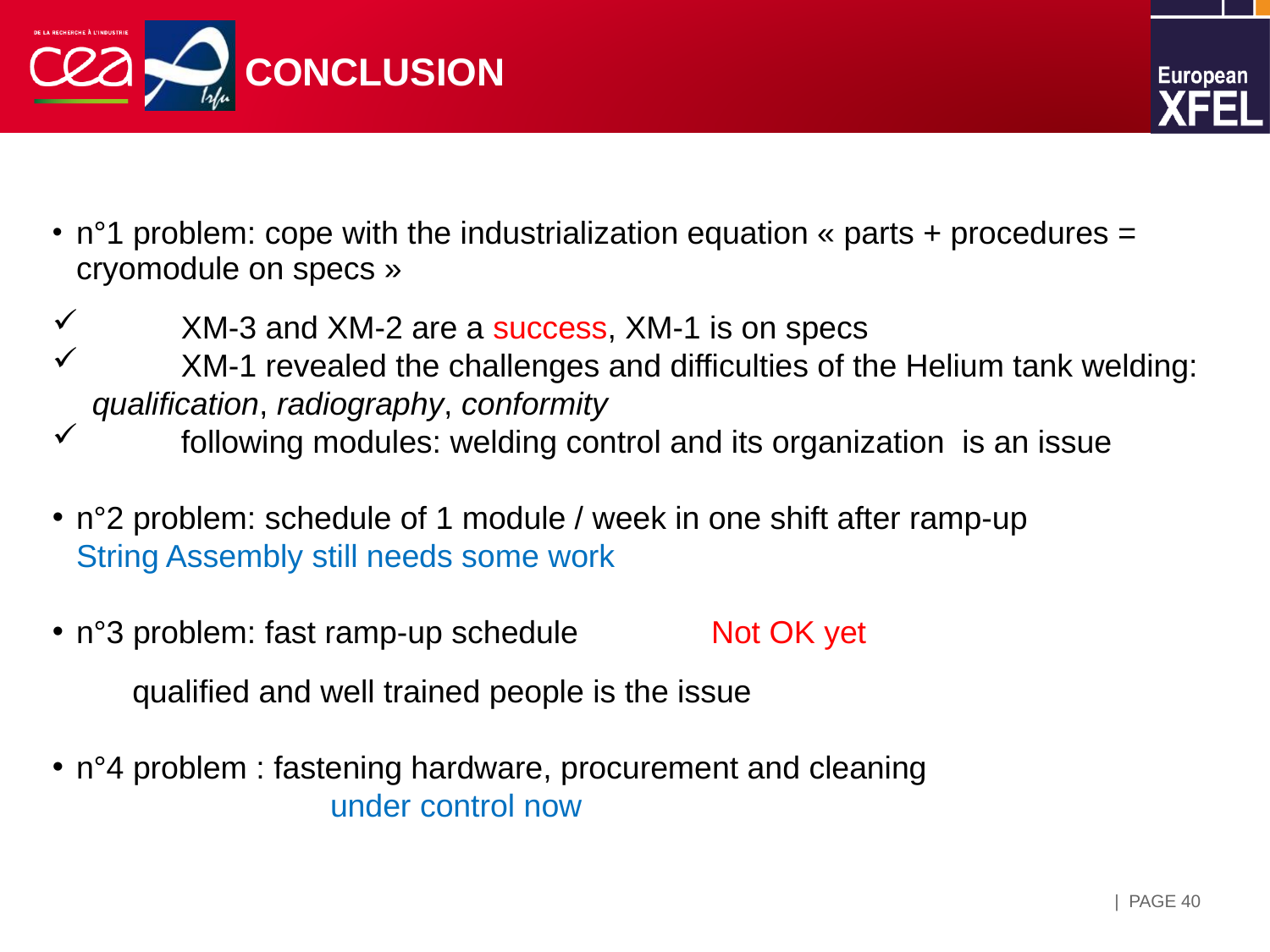

Pour insérer une image :
Menu « Insertion  / Image »
ou
Cliquer sur l’icône de la zone image
# Conclusion
n°1 problem: cope with the industrialization equation « parts + procedures = cryomodule on specs »
          XM-3 and XM-2 are a success, XM-1 is on specs
          XM-1 revealed the challenges and difficulties of the Helium tank welding: qualification, radiography, conformity
          following modules: welding control and its organization  is an issue

n°2 problem: schedule of 1 module / week in one shift after ramp-up		String Assembly still needs some work

n°3 problem: fast ramp-up schedule		Not OK yet
         qualified and well trained people is the issue

n°4 problem : fastening hardware, procurement and cleaning					under control now
|  PAGE 40